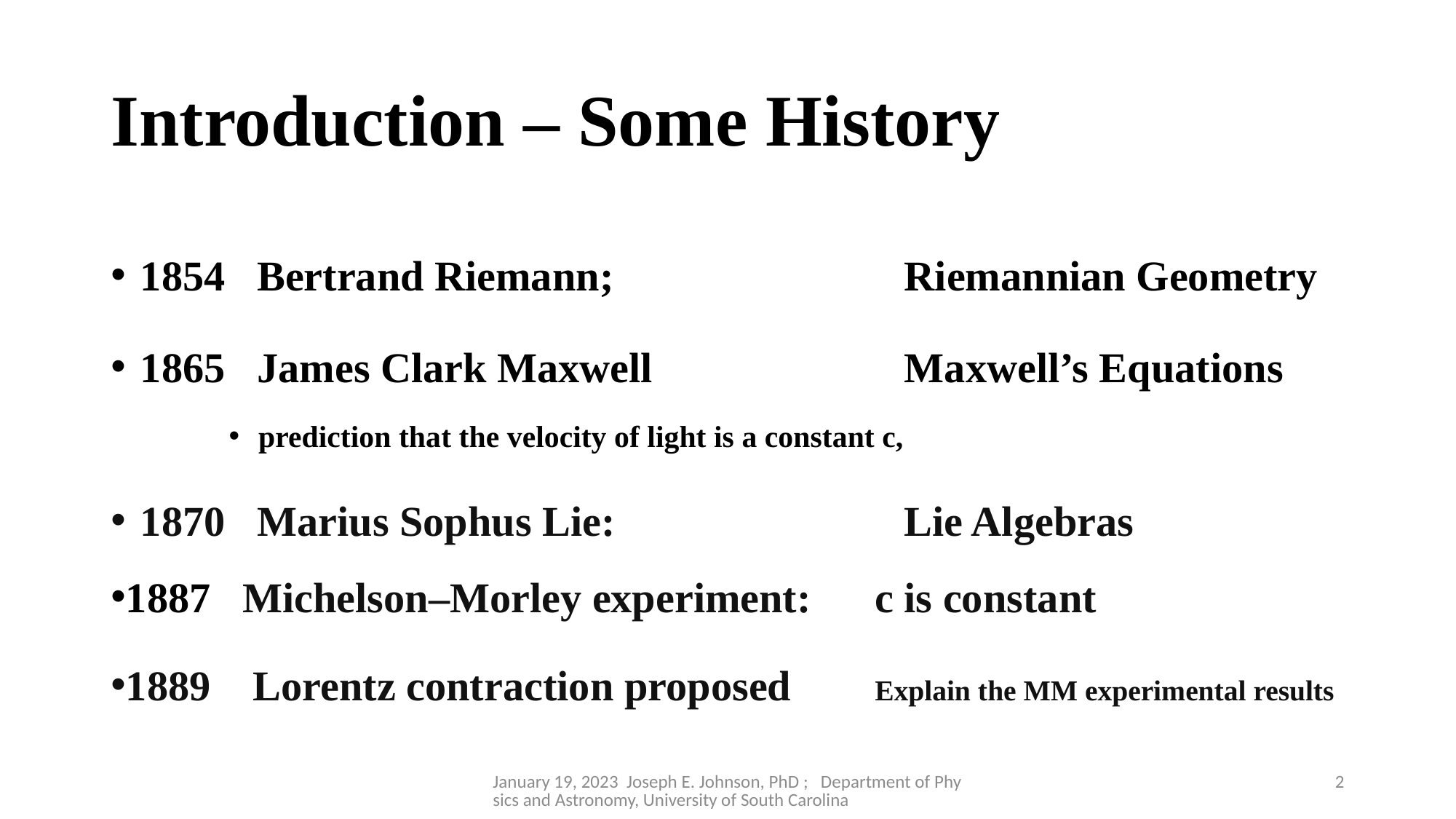

# Introduction – Some History
1854   Bertrand Riemann; 			Riemannian Geometry
1865   James Clark Maxwell 			Maxwell’s Equations
prediction that the velocity of light is a constant c,
1870   Marius Sophus Lie: 			Lie Algebras
1887   Michelson–Morley experiment: 	c is constant
1889    Lorentz contraction proposed 	Explain the MM experimental results

January 19, 2023  Joseph E. Johnson, PhD ;   Department of Physics and Astronomy, University of South Carolina
2